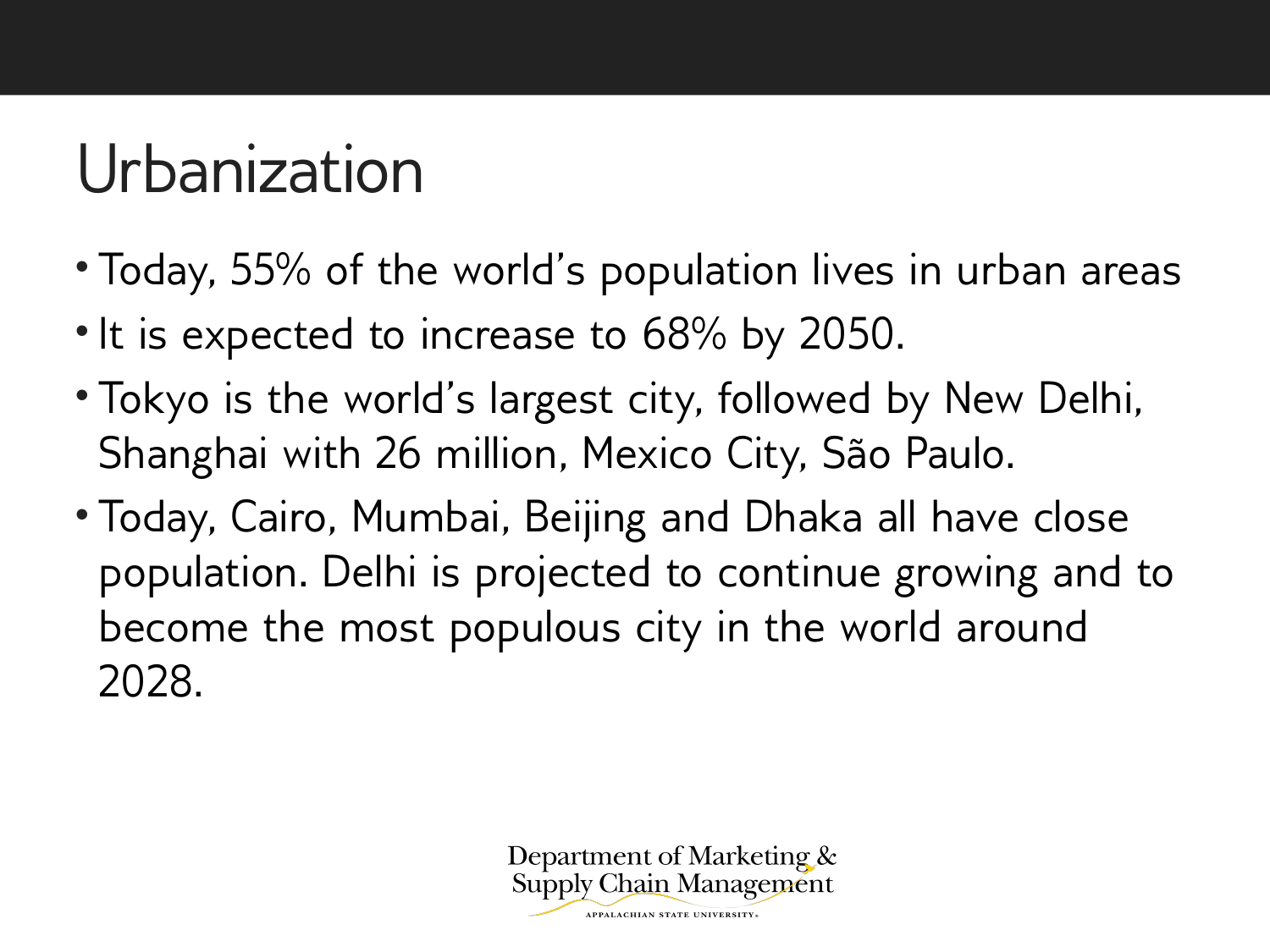

# Urbanization
Today, 55% of the world’s population lives in urban areas
It is expected to increase to 68% by 2050.
Tokyo is the world’s largest city, followed by New Delhi, Shanghai with 26 million, Mexico City, São Paulo.
Today, Cairo, Mumbai, Beijing and Dhaka all have close population. Delhi is projected to continue growing and to become the most populous city in the world around 2028.